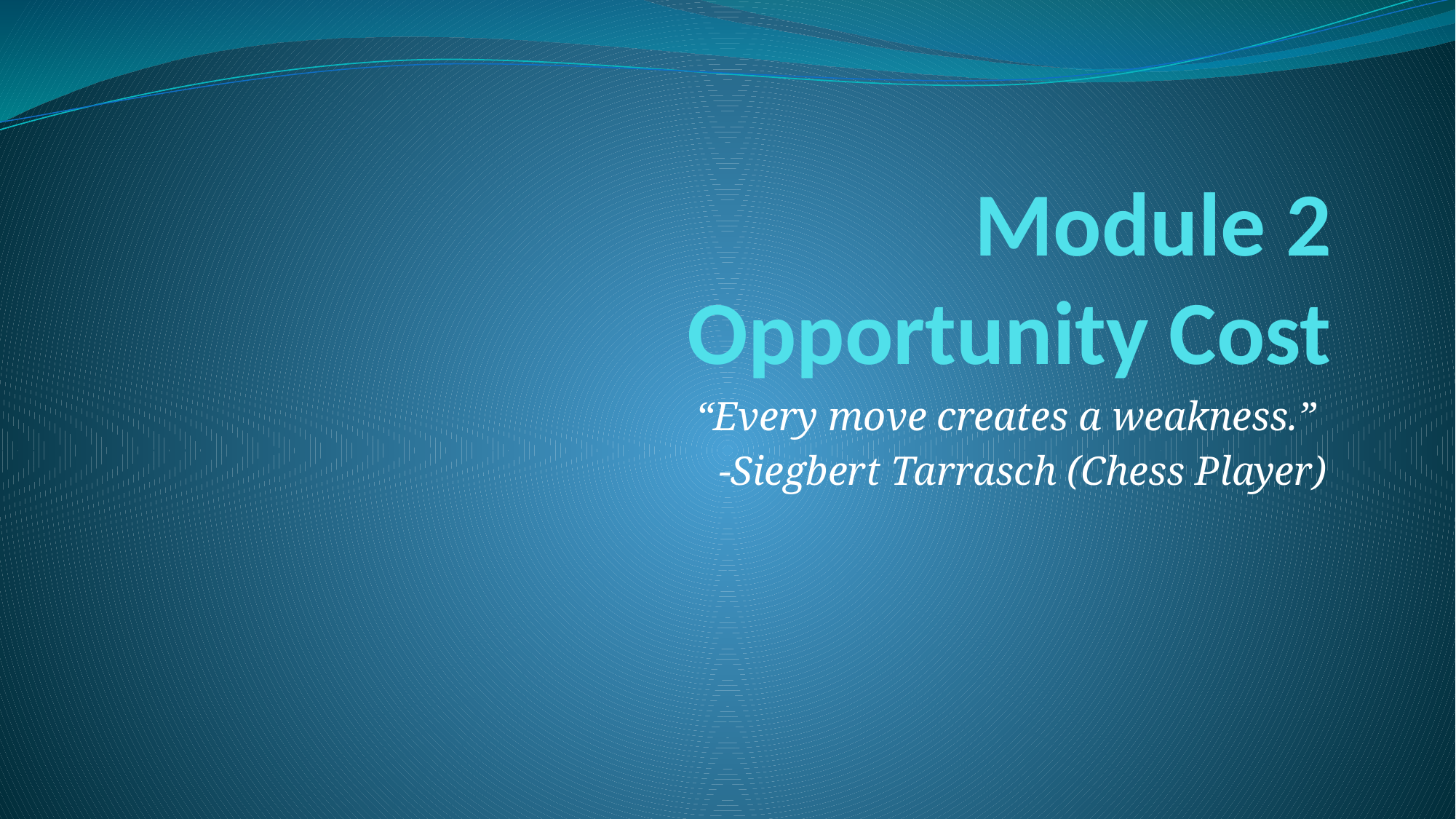

# Module 2 Opportunity Cost
“Every move creates a weakness.”
 -Siegbert Tarrasch (Chess Player)